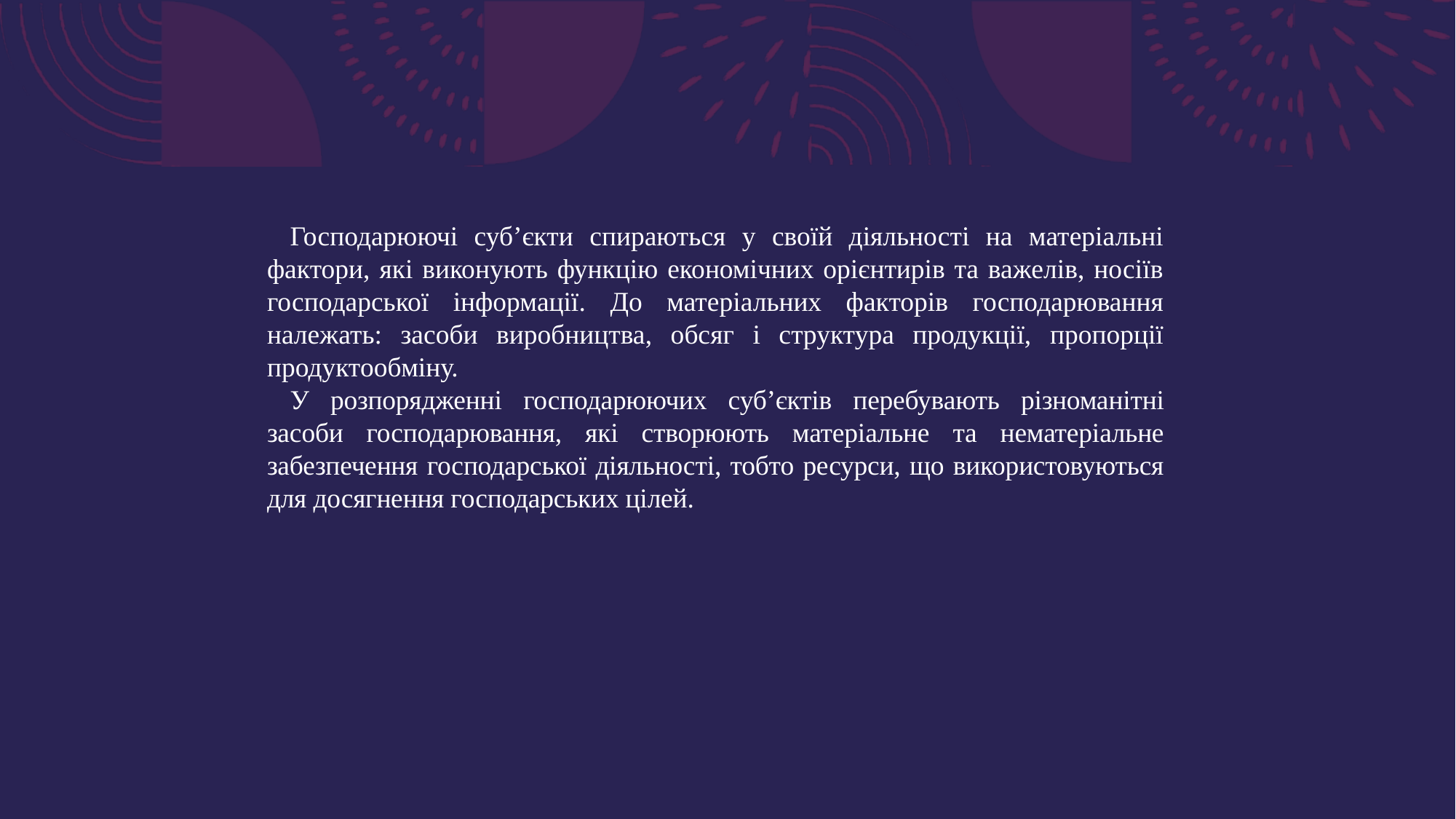

Господарюючі суб’єкти спираються у своїй діяльності на матеріальні фактори, які виконують функцію економічних орієнтирів та важелів, носіїв господарської інформації. До матеріальних факторів господарювання належать: засоби виробництва, обсяг і структура продукції, пропорції продуктообміну.
У розпорядженні господарюючих суб’єктів перебувають різноманітні засоби господарювання, які створюють матеріальне та нематеріальне забезпечення господарської діяльності, тобто ресурси, що використовуються для досягнення господарських цілей.